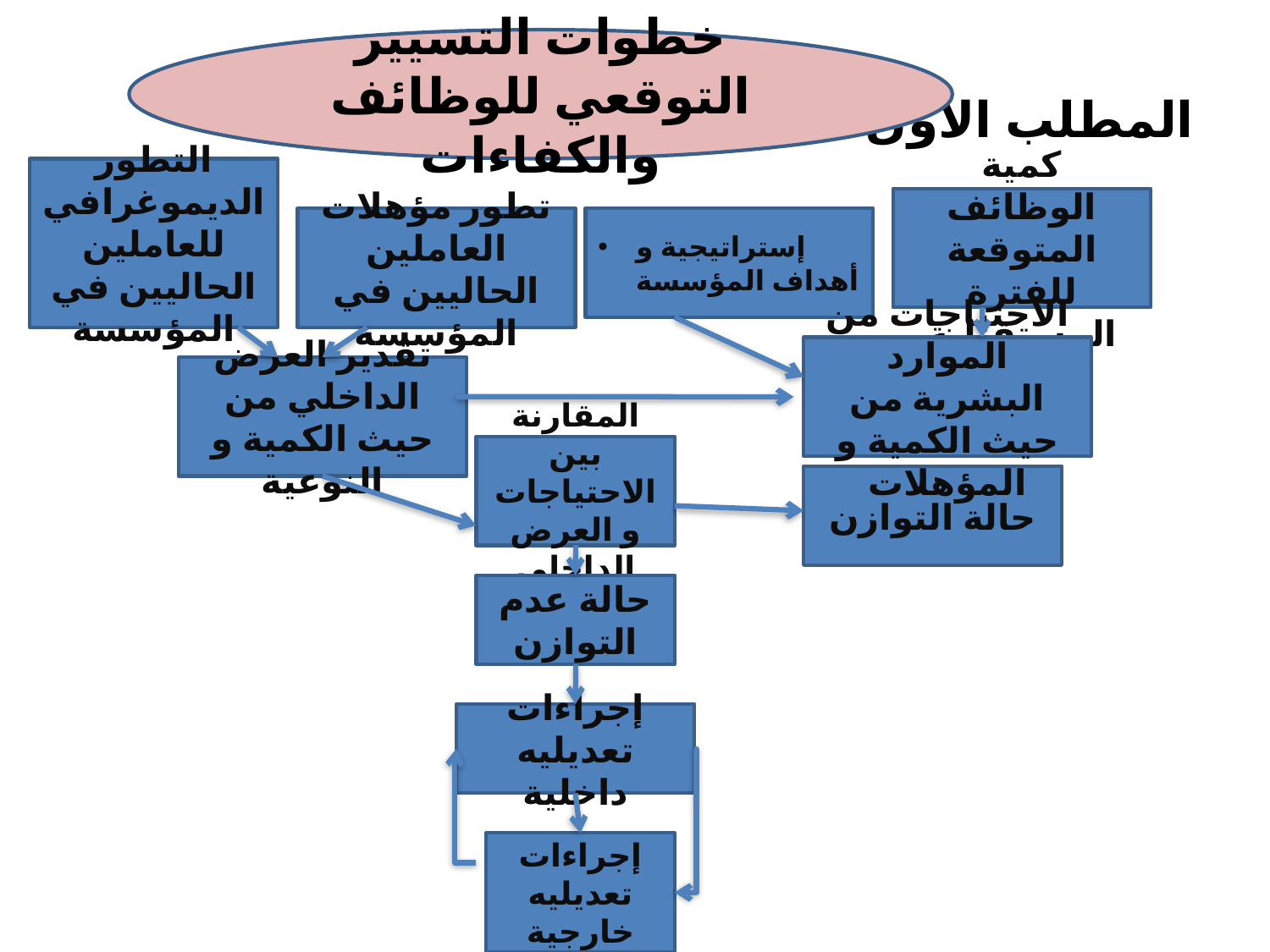

خطوات التسيير التوقعي للوظائف والكفاءات
# : المطلب الاول
التطور الديموغرافي للعاملين الحاليين في المؤسسة
كمية الوظائف المتوقعة للفترة المستقبلية
تطور مؤهلات العاملين الحاليين في المؤسسة
إستراتيجية و أهداف المؤسسة
الاحتياجات من الموارد البشرية من حيث الكمية و المؤهلات
تقدير العرض الداخلي من حيث الكمية و النوعية
المقارنة بين الاحتياجات و العرض الداخلي
حالة التوازن
حالة عدم التوازن
إجراءات تعديليه داخلية
إجراءات تعديليه خارجية